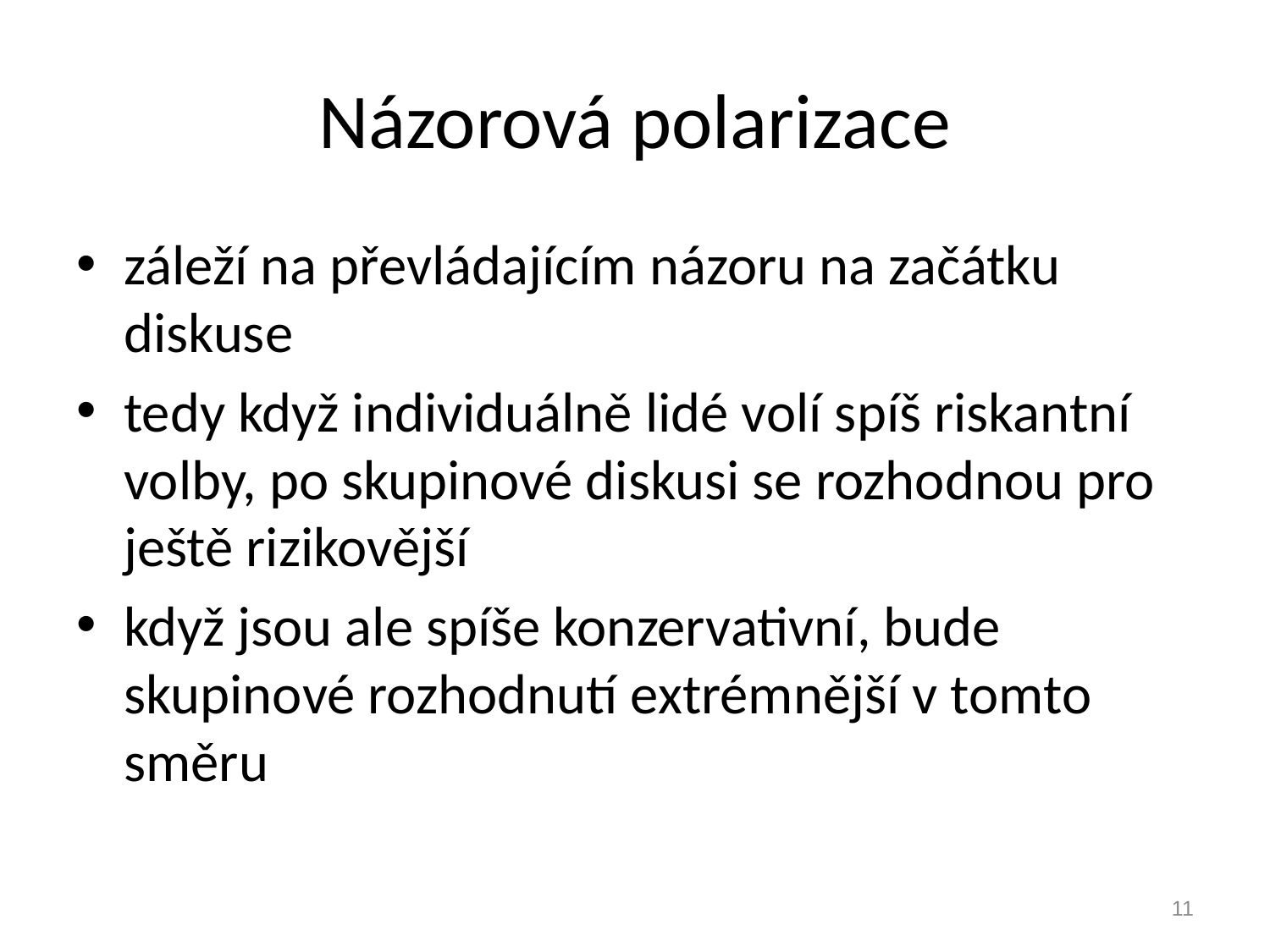

# Názorová polarizace
záleží na převládajícím názoru na začátku diskuse
tedy když individuálně lidé volí spíš riskantní volby, po skupinové diskusi se rozhodnou pro ještě rizikovější
když jsou ale spíše konzervativní, bude skupinové rozhodnutí extrémnější v tomto směru
11